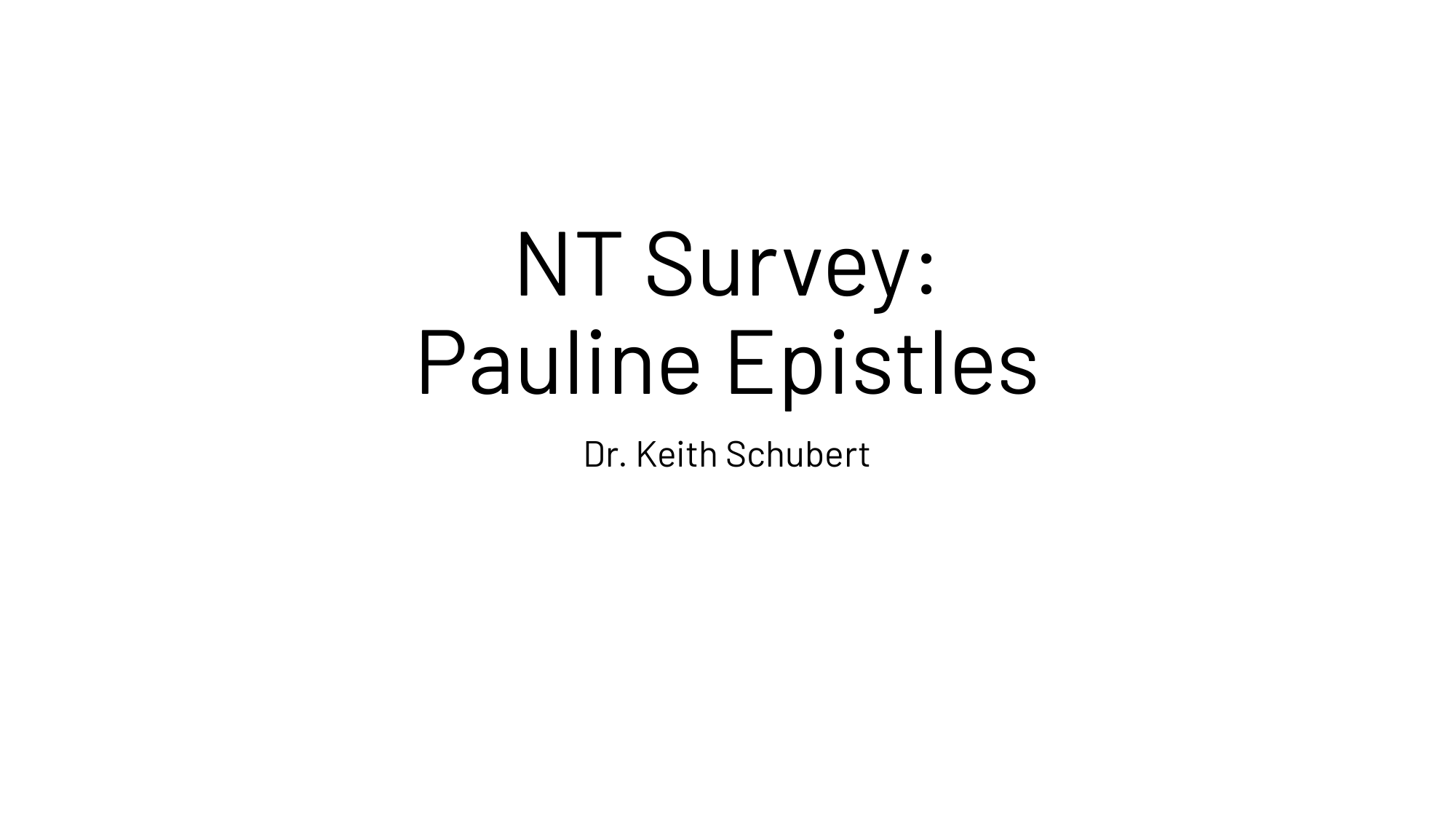

# NT Survey: Pauline Epistles
Dr. Keith Schubert